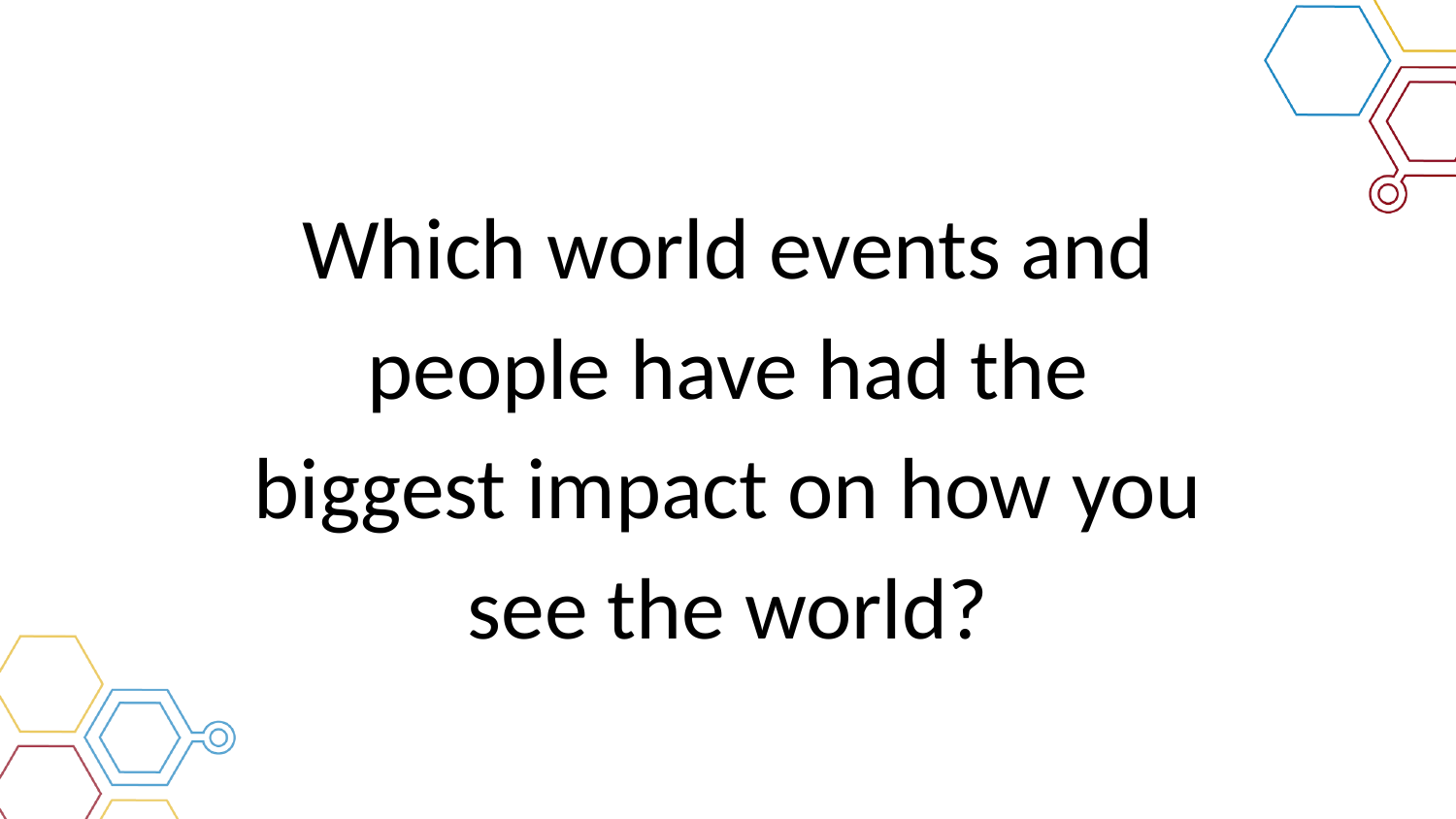

# Which world events and people have had the biggest impact on how you see the world?